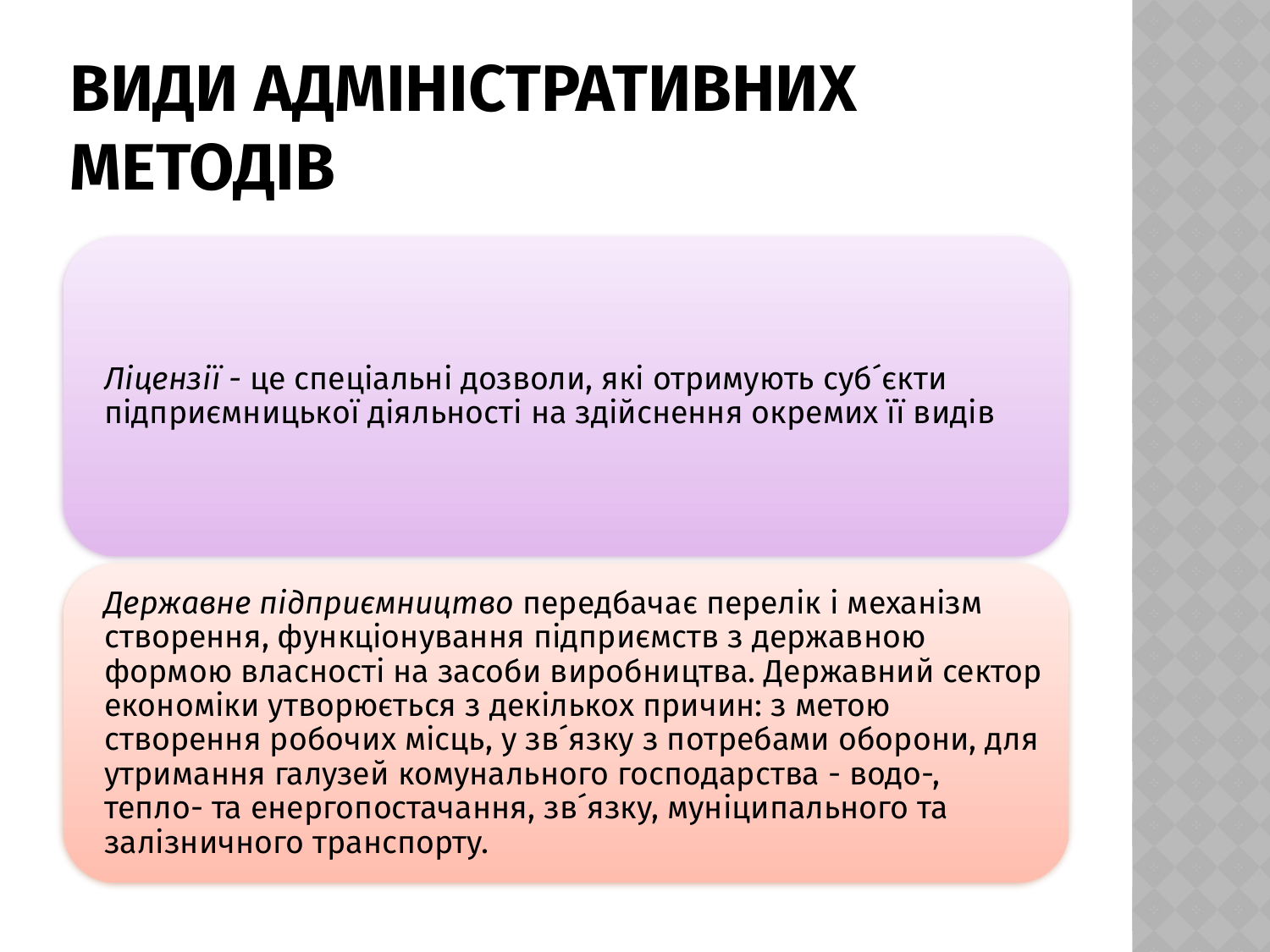

# Види адміністративних методів
Ліцензії - це спеціальні дозволи, які отримують суб´єкти підприємницької діяльності на здійснення окремих її видів
Державне підприємництво передбачає перелік і механізм створення, функціонування підприємств з державною формою власності на засоби виробництва. Державний сектор економіки утворюється з декількох причин: з метою створення робочих місць, у зв´язку з потребами оборони, для утримання галузей комунального господарства - водо-, тепло- та енергопостачання, зв´язку, муніципального та залізничного транспорту.